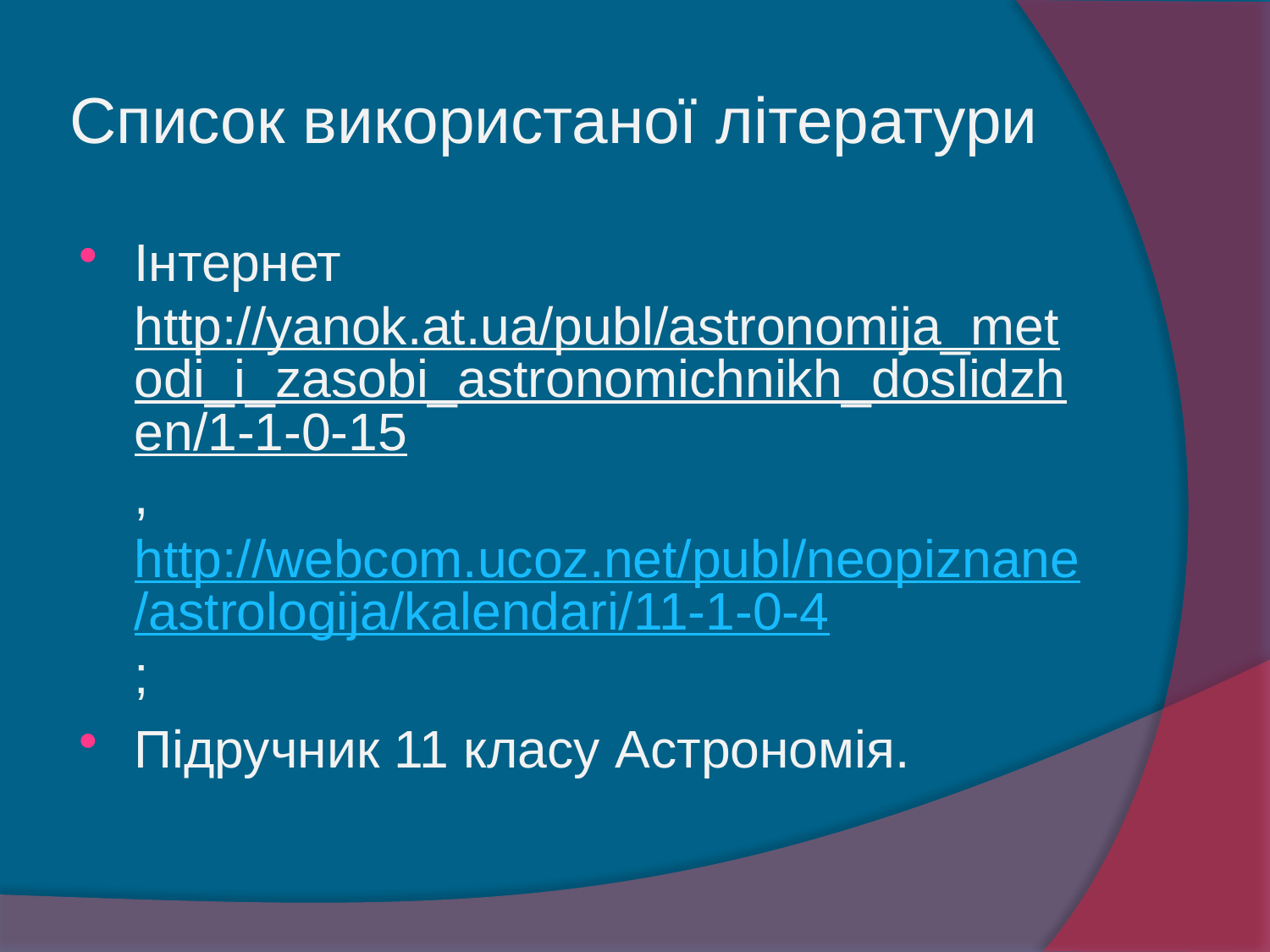

# Список використаної літератури
Інтернет http://yanok.at.ua/publ/astronomija_metodi_i_zasobi_astronomichnikh_doslidzhen/1-1-0-15, http://webcom.ucoz.net/publ/neopiznane/astrologija/kalendari/11-1-0-4;
Підручник 11 класу Астрономія.